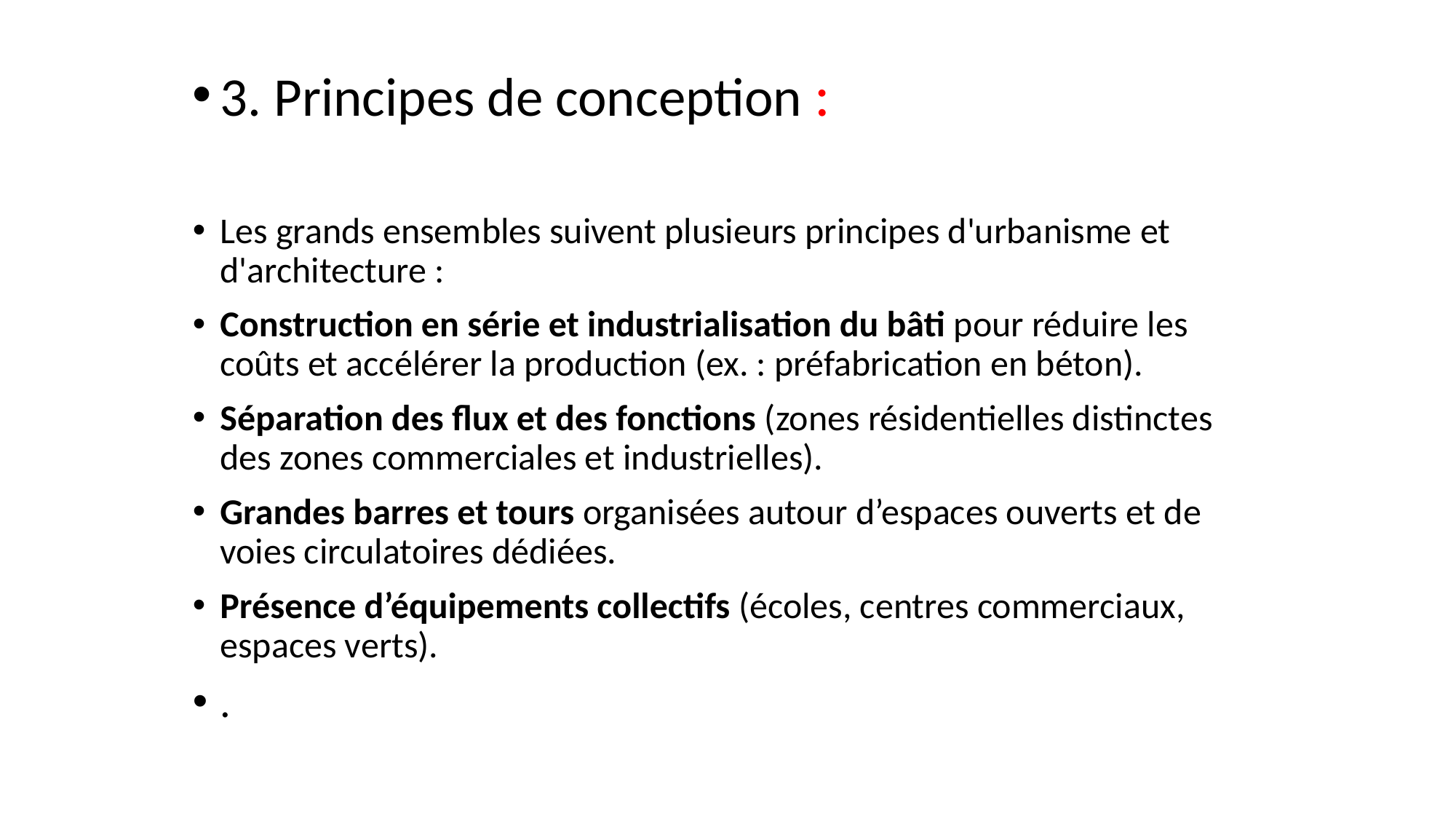

3. Principes de conception :

Les grands ensembles suivent plusieurs principes d'urbanisme et d'architecture :
Construction en série et industrialisation du bâti pour réduire les coûts et accélérer la production (ex. : préfabrication en béton).
Séparation des flux et des fonctions (zones résidentielles distinctes des zones commerciales et industrielles).
Grandes barres et tours organisées autour d’espaces ouverts et de voies circulatoires dédiées.
Présence d’équipements collectifs (écoles, centres commerciaux, espaces verts).
.